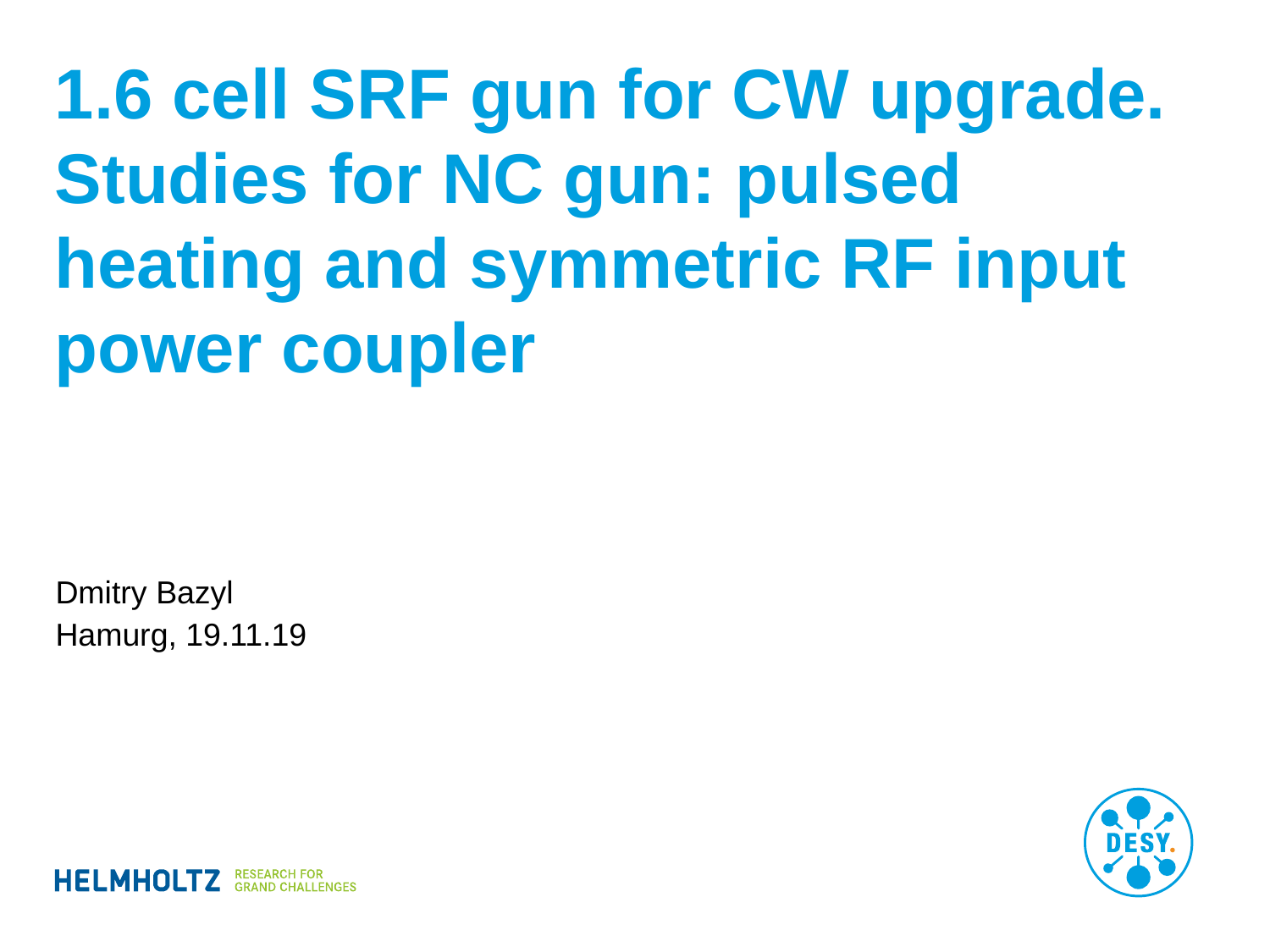

# 1.6 cell SRF gun for CW upgrade. Studies for NC gun: pulsed heating and symmetric RF input power coupler
Dmitry Bazyl
Hamurg, 19.11.19